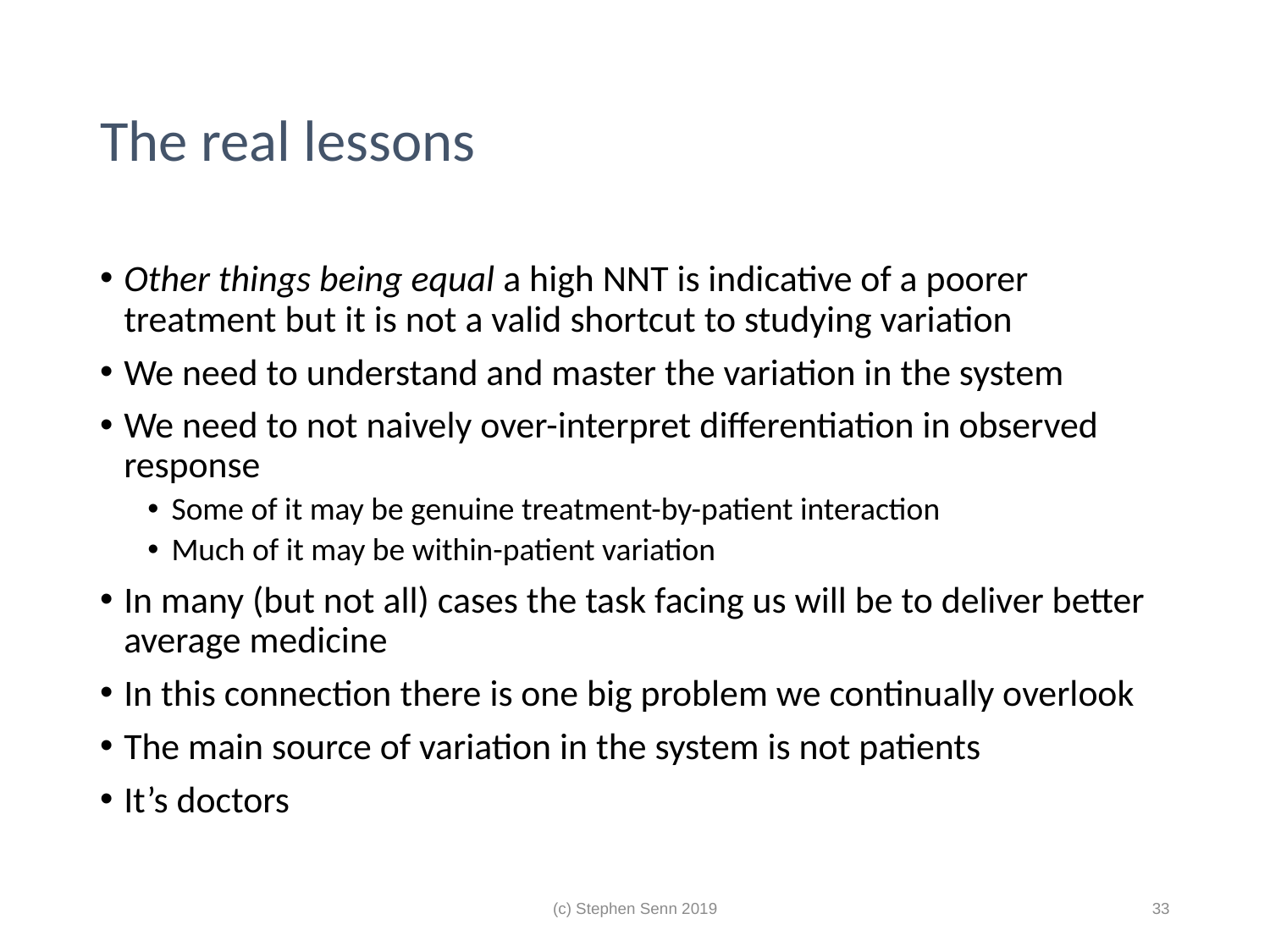

# The real lessons
Other things being equal a high NNT is indicative of a poorer treatment but it is not a valid shortcut to studying variation
We need to understand and master the variation in the system
We need to not naively over-interpret differentiation in observed response
Some of it may be genuine treatment-by-patient interaction
Much of it may be within-patient variation
In many (but not all) cases the task facing us will be to deliver better average medicine
In this connection there is one big problem we continually overlook
The main source of variation in the system is not patients
It’s doctors

(c) Stephen Senn 2019
33